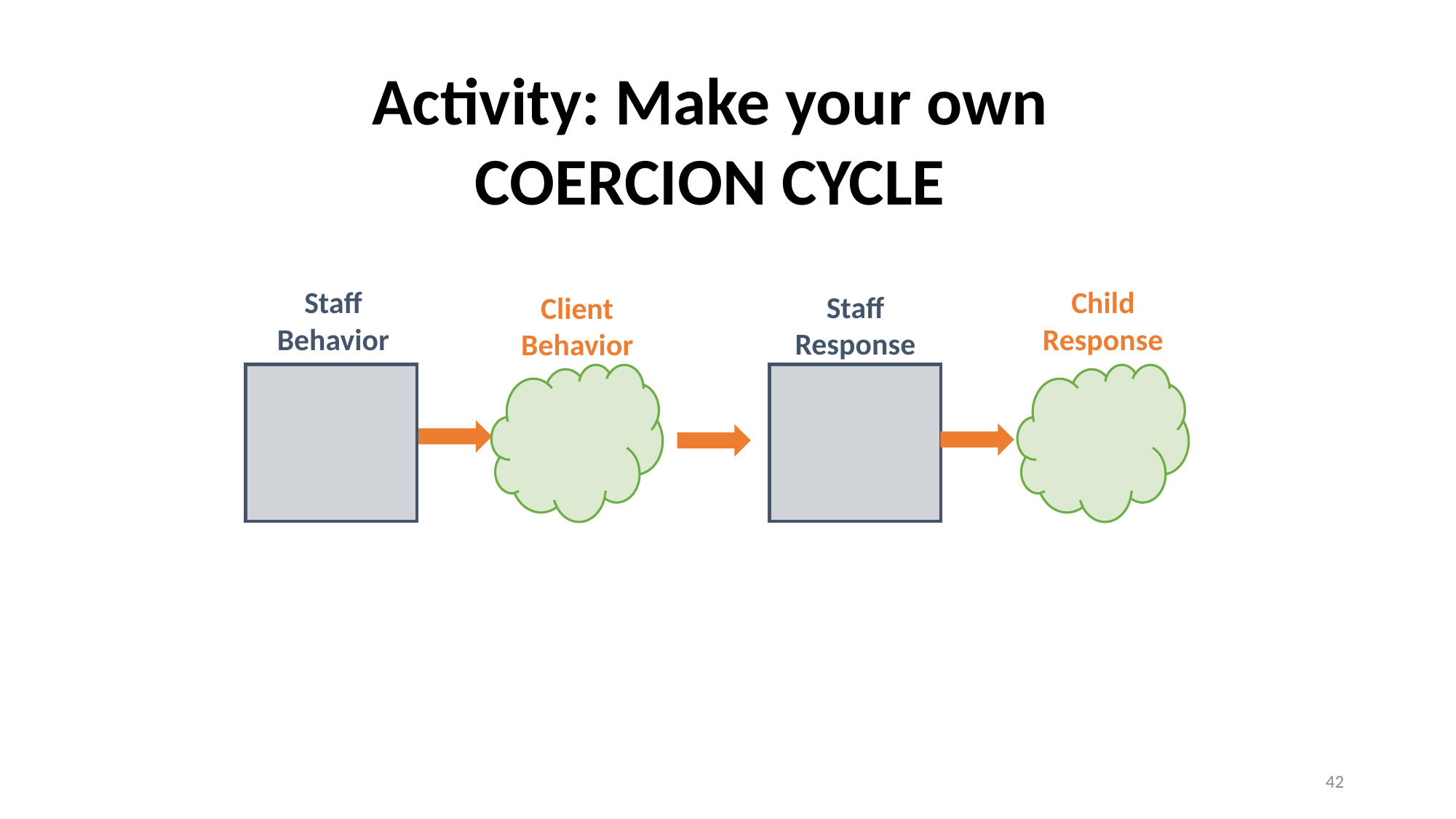

Activity: Make your own COERCION CYCLE
Staff Behavior
Child Response
Staff Response
Client Behavior

42